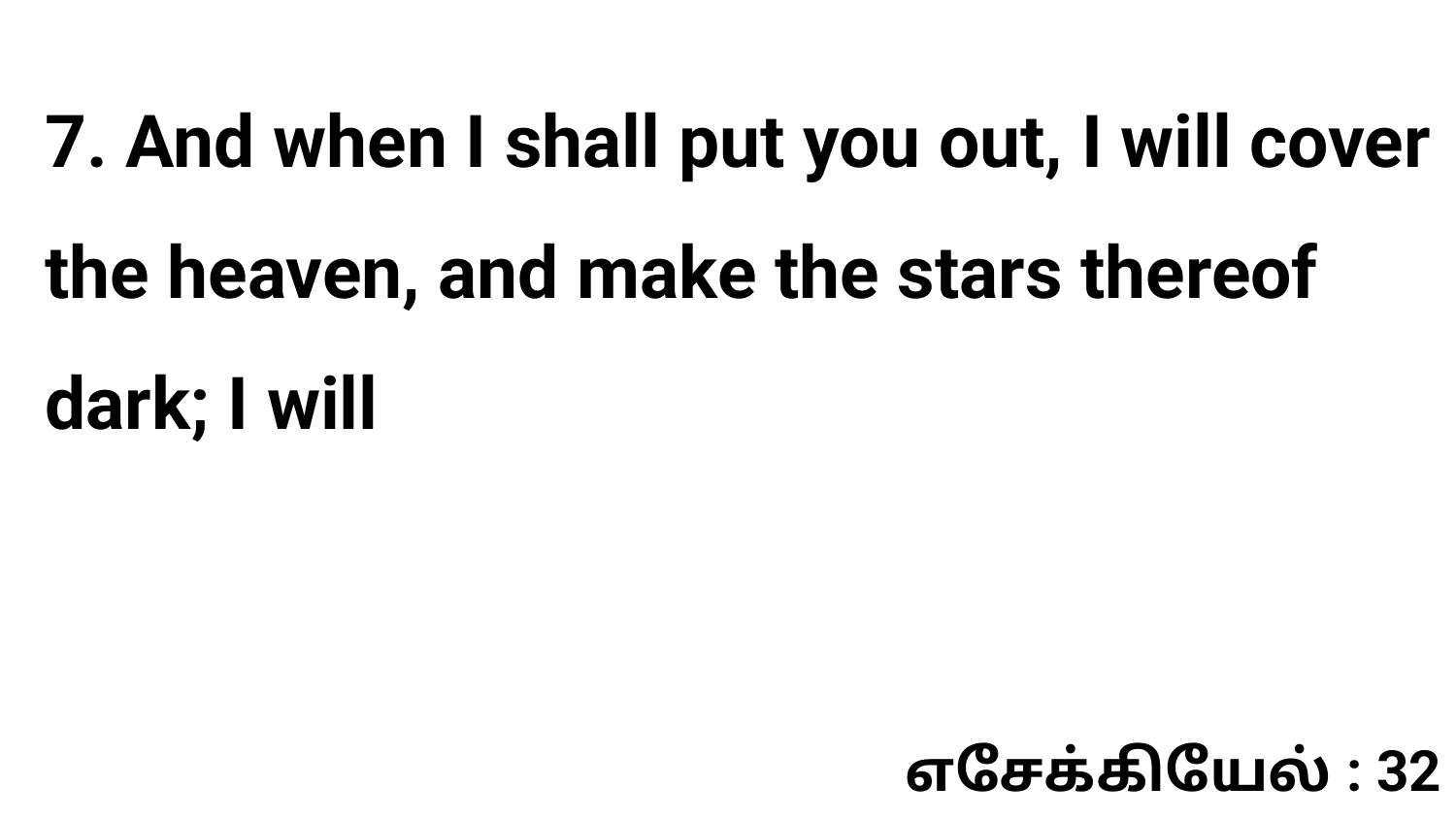

7. And when I shall put you out, I will cover the heaven, and make the stars thereof dark; I will
எசேக்கியேல் : 32